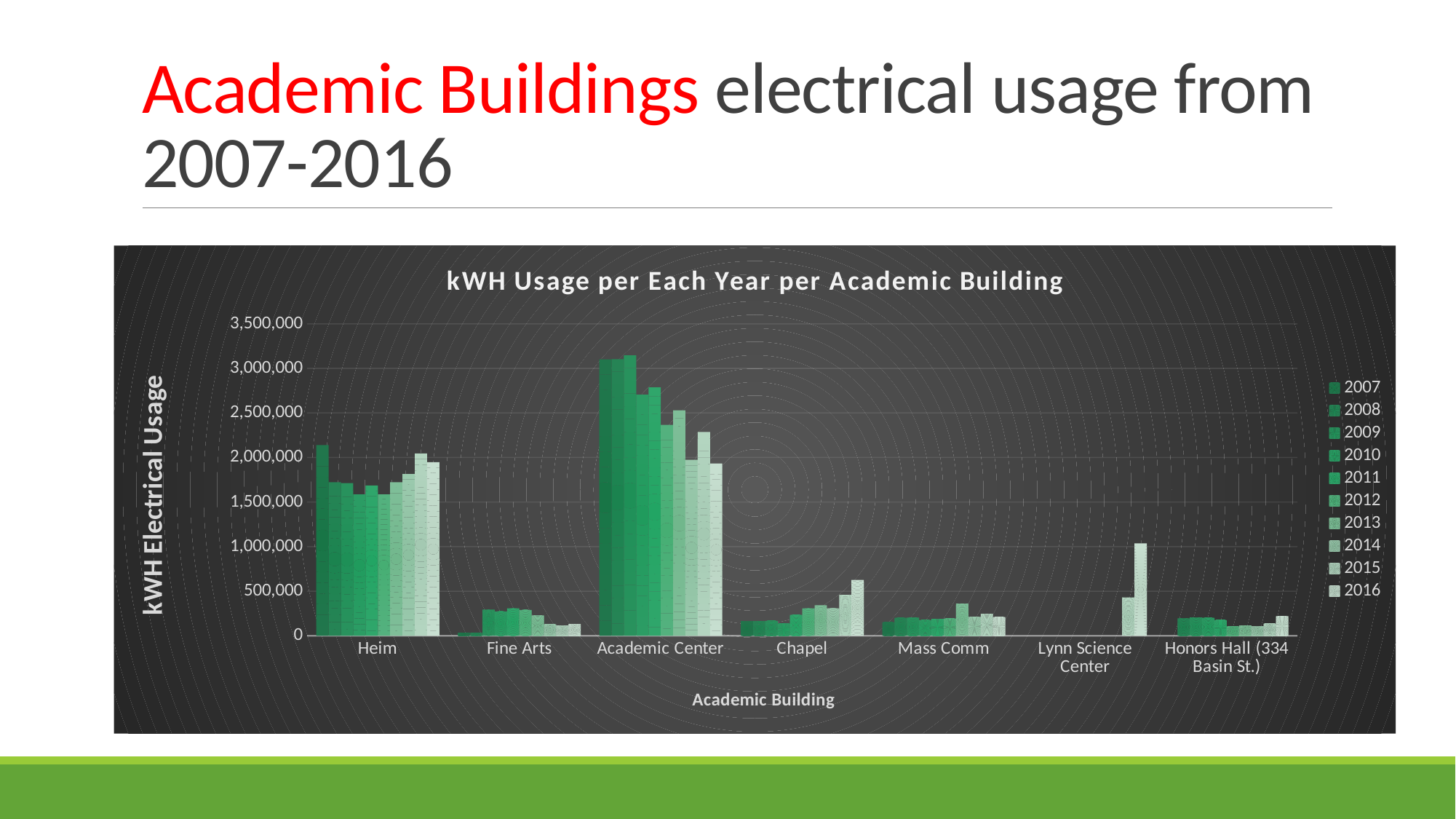

# Academic Buildings electrical usage from 2007-2016

### Chart: kWH Usage per Each Year per Academic Building

| Category | 2007 | 2008 | 2009 | 2010 | 2011 | 2012 | 2013 | 2014 | 2015 | 2016 |
|---|---|---|---|---|---|---|---|---|---|---|
| Heim | 2139200.0 | 1721569.0 | 1712470.0 | 1584805.0 | 1685574.0 | 1586359.0 | 1721809.0 | 1814317.0 | 2046034.0 | 1946762.622 |
| Fine Arts | 31552.0 | 29056.0 | 294011.0 | 273438.0 | 306583.0 | 289040.0 | 228102.0 | 127868.0 | 115505.0 | 132450.84399999998 |
| Academic Center | 3101312.0 | 3102208.0 | 3146880.0 | 2704123.0 | 2785712.0 | 2365209.0 | 2528256.0 | 1974338.0 | 2285549.0 | 1933039.0250000004 |
| Chapel | 165312.0 | 164352.0 | 166208.0 | 137732.0 | 234565.0 | 307085.0 | 342912.0 | 308281.0 | 459051.0 | 626253.2980000001 |
| Mass Comm | 152832.0 | 200192.0 | 202741.0 | 174092.0 | 190085.0 | 192535.0 | 361824.0 | 211379.0 | 246078.0 | 208439.86000000002 |
| Lynn Science Center | 0.0 | 0.0 | 0.0 | 0.0 | 0.0 | 0.0 | 0.0 | 0.0 | 429527.0 | 1036527.3859999999 |
| Honors Hall (334 Basin St.) | 0.0 | 195760.0 | 205840.0 | 200800.0 | 175600.0 | 104160.0 | 116080.0 | 106640.0 | 135440.0 | 218960.0 |